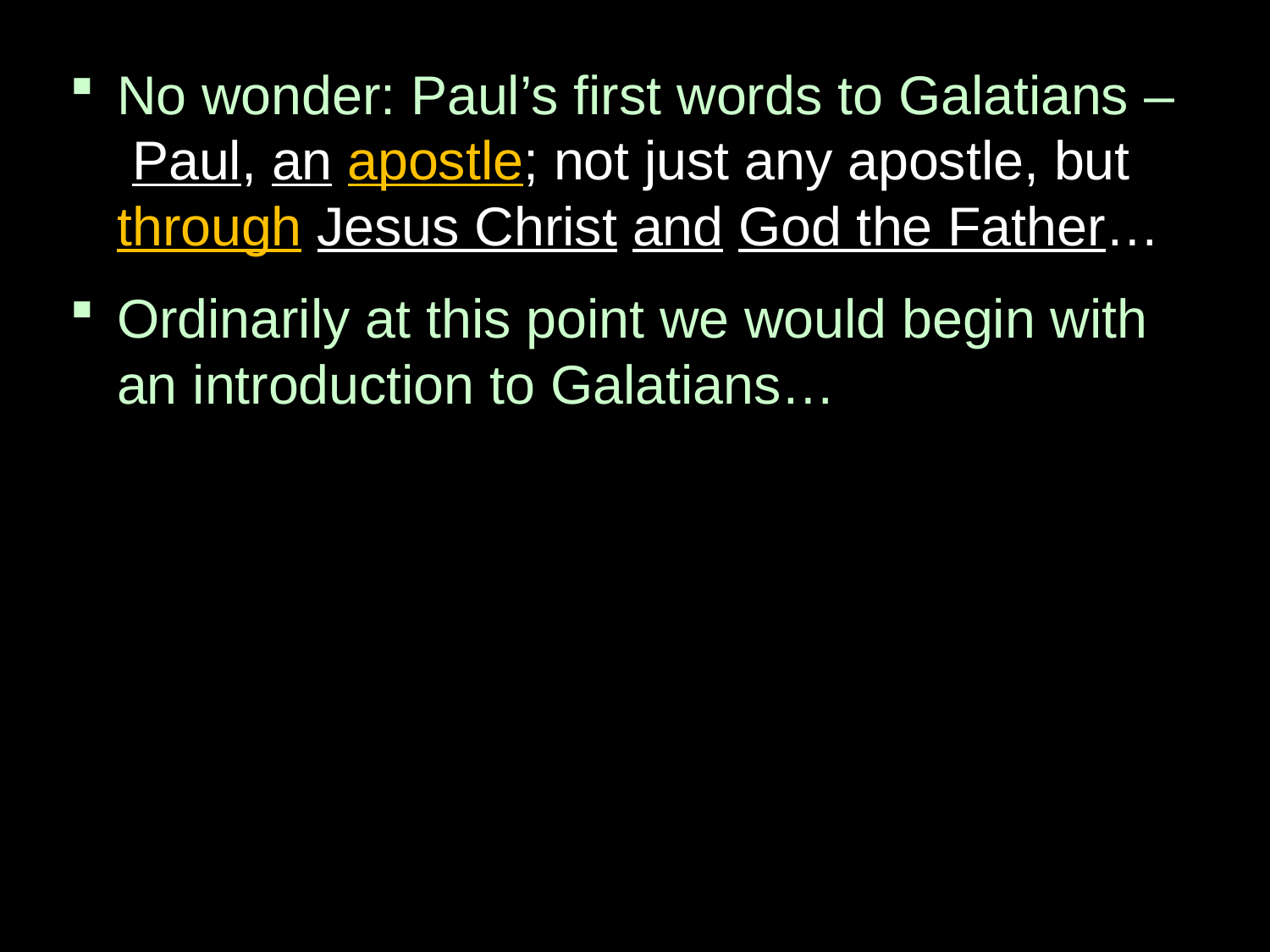

No wonder: Paul’s first words to Galatians –   Paul, an apostle; not just any apostle, but through Jesus Christ and God the Father…
Ordinarily at this point we would begin with an introduction to Galatians…